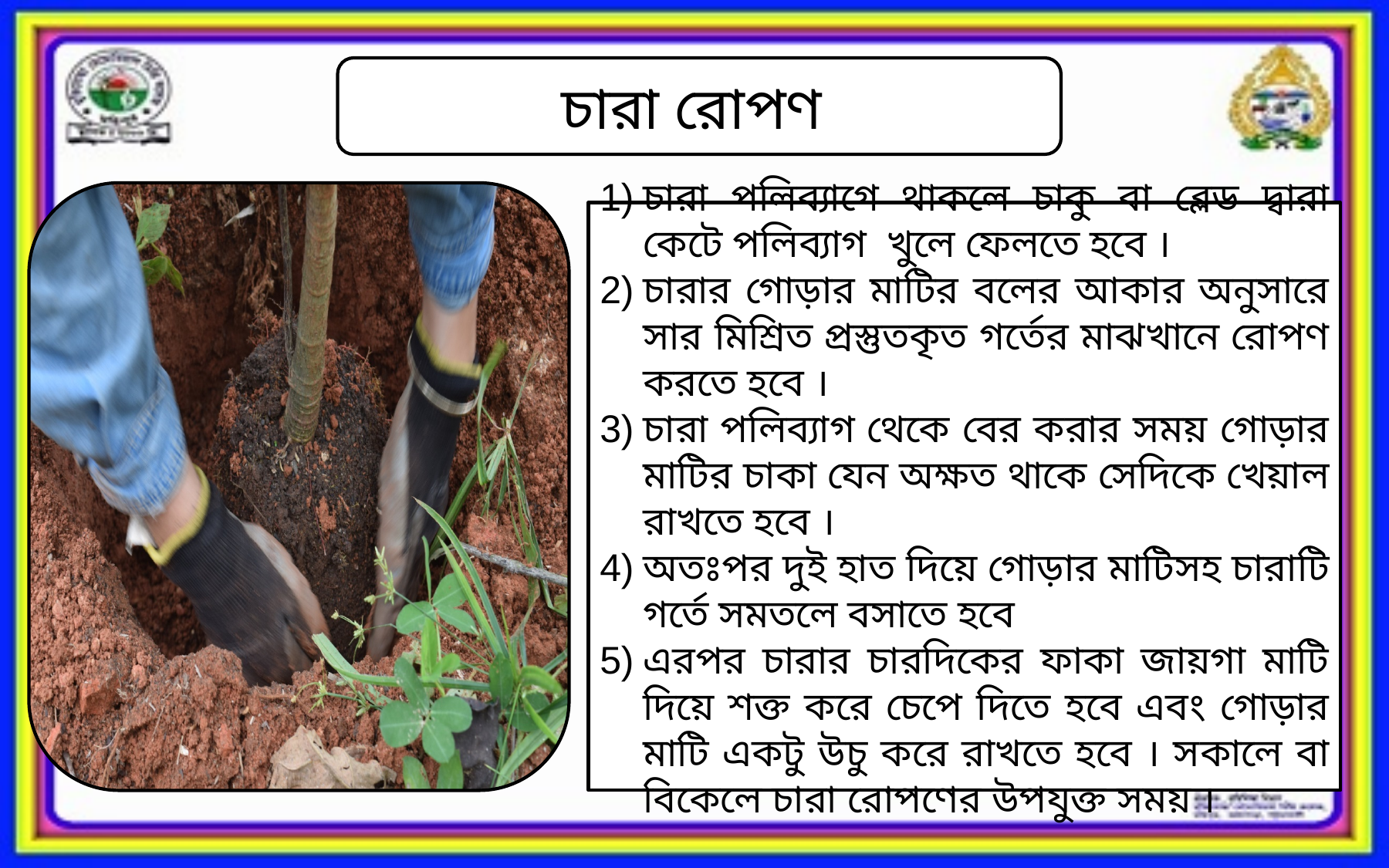

চারা রোপণ

চারা পলিব্যাগে থাকলে চাকু বা ব্লেড দ্বারা কেটে পলিব্যাগ  খুলে ফেলতে হবে ।
চারার গোড়ার মাটির বলের আকার অনুসারে সার মিশ্রিত প্রস্তুতকৃত গর্তের মাঝখানে রোপণ করতে হবে ।
চারা পলিব্যাগ থেকে বের করার সময় গোড়ার মাটির চাকা যেন অক্ষত থাকে সেদিকে খেয়াল রাখতে হবে ।
অতঃপর দুই হাত দিয়ে গোড়ার মাটিসহ চারাটি গর্তে সমতলে বসাতে হবে
এরপর চারার চারদিকের ফাকা জায়গা মাটি দিয়ে শক্ত করে চেপে দিতে হবে এবং গোড়ার মাটি একটু উচু করে রাখতে হবে । সকালে বা বিকেলে চারা রোপণের উপযুক্ত সময় ।